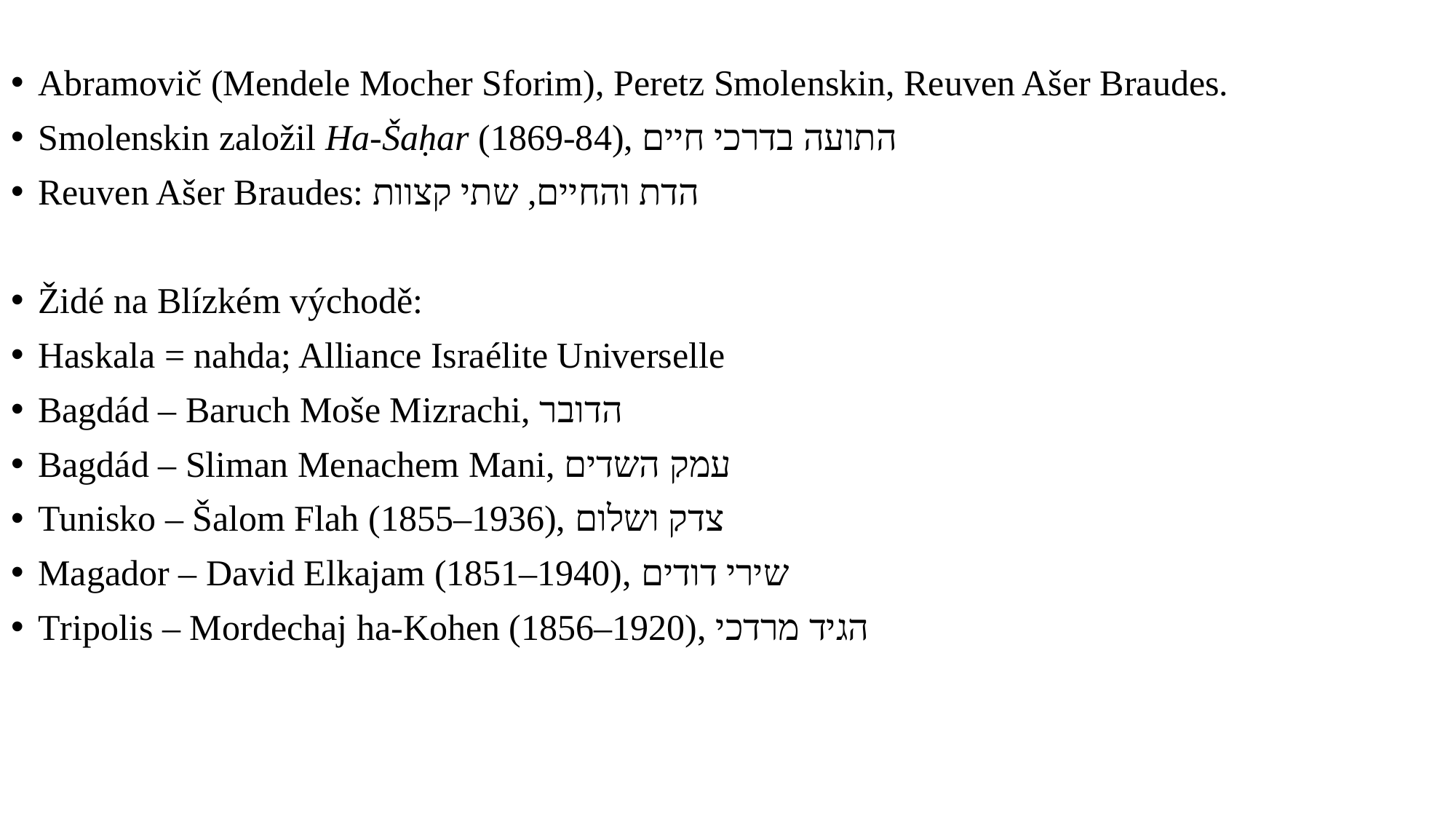

Abramovič (Mendele Mocher Sforim), Peretz Smolenskin, Reuven Ašer Braudes.
Smolenskin založil Ha-Šaḥar (1869-84), התועה בדרכי חיים
Reuven Ašer Braudes: הדת והחיים, שתי קצוות

Židé na Blízkém východě:
Haskala = nahda; Alliance Israélite Universelle
Bagdád – Baruch Moše Mizrachi, הדובר
Bagdád – Sliman Menachem Mani, עמק השדים
Tunisko – Šalom Flah (1855–1936), צדק ושלום
Magador – David Elkajam (1851–1940), שירי דודים
Tripolis – Mordechaj ha-Kohen (1856–1920), הגיד מרדכי